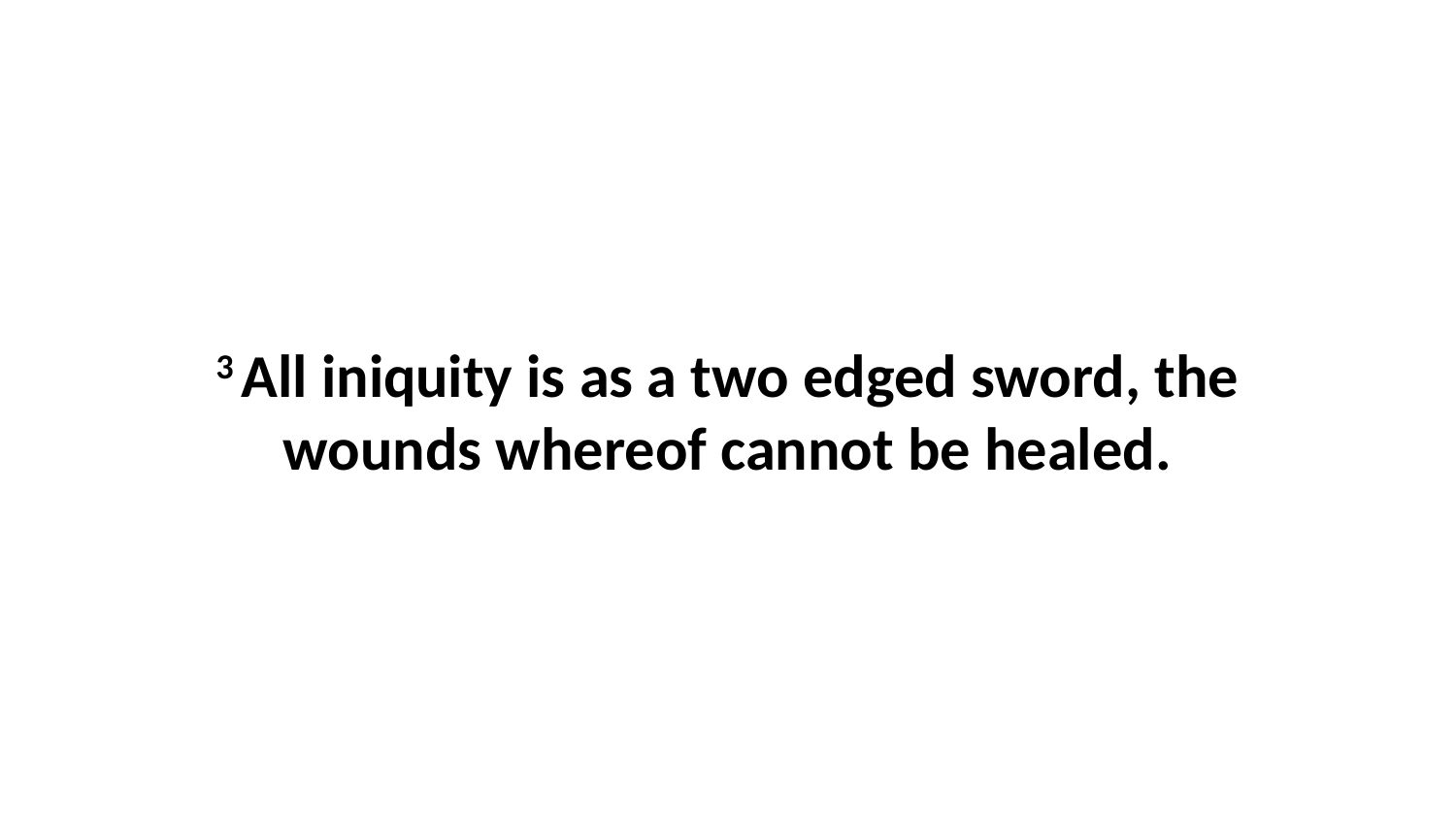

3 All iniquity is as a two edged sword, the wounds whereof cannot be healed.